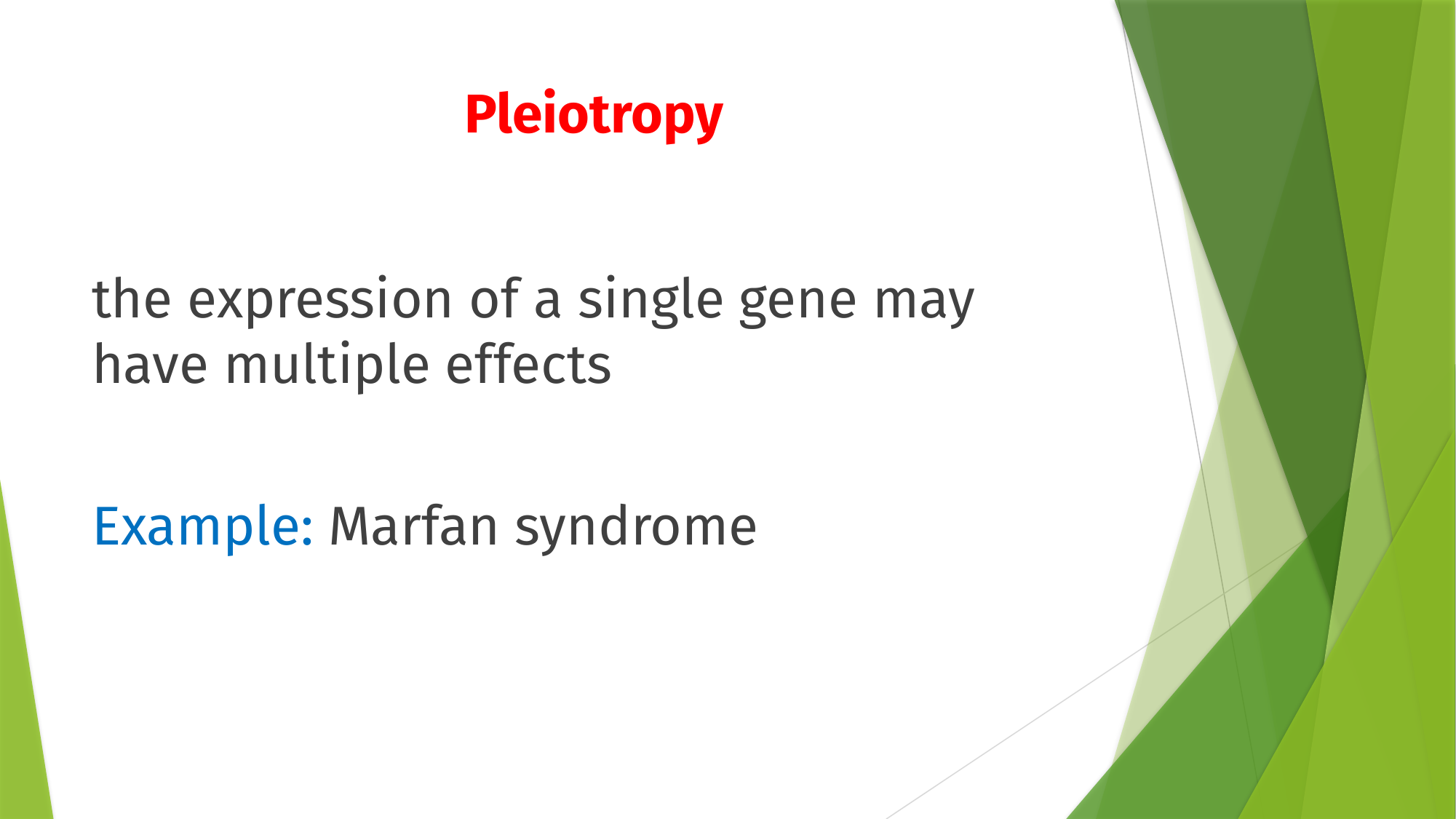

# Pleiotropy
the expression of a single gene may have multiple effects

Example: Marfan syndrome